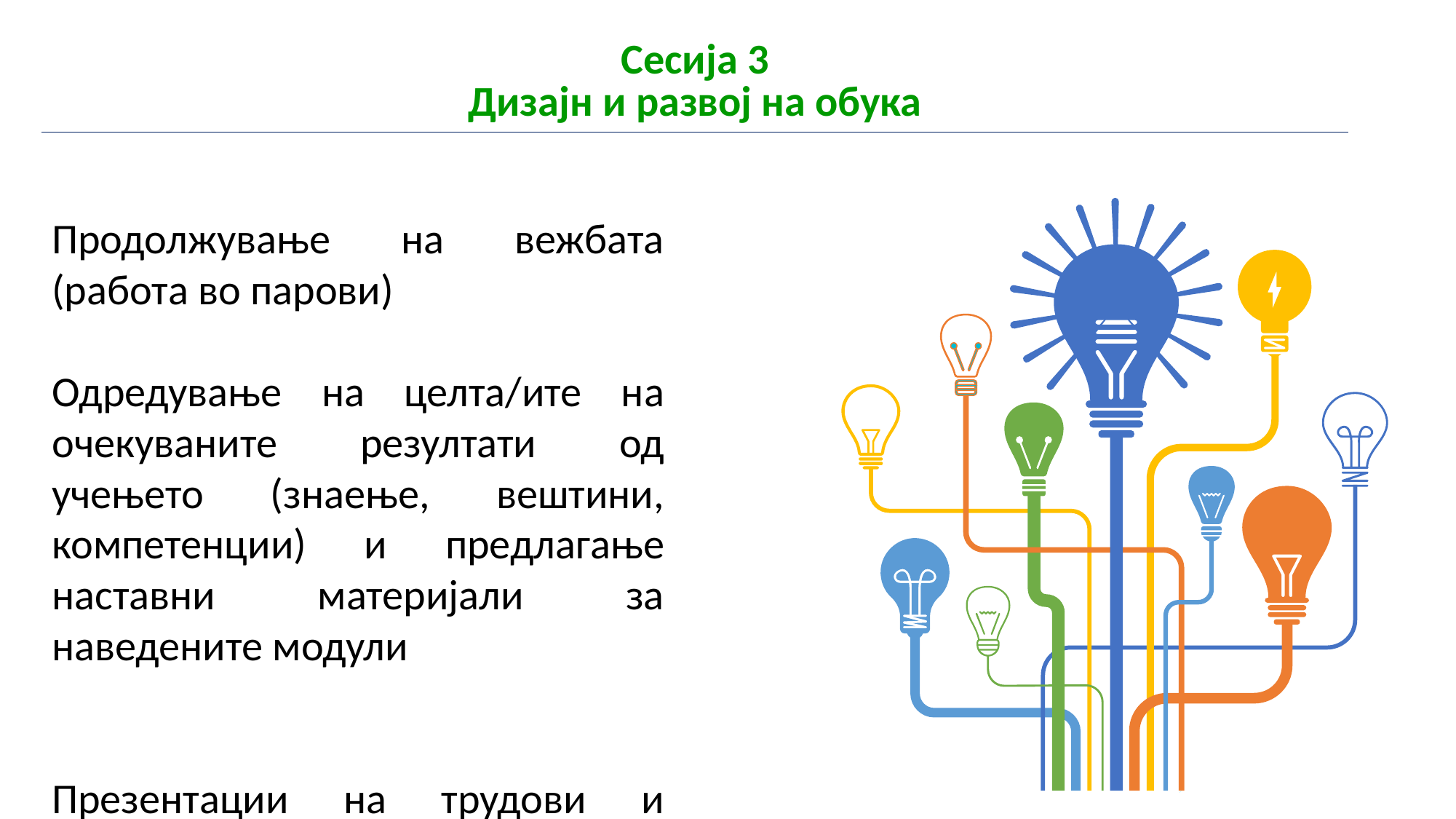

| Сесија 3 Дизајн и развој на обука |
| --- |

Продолжување на вежбата (работа во парови)

Одредување на целта/ите на очекуваните резултати од учењето (знаење, вештини, компетенции) и предлагање наставни материјали за наведените модули

Презентации на трудови и дискусија